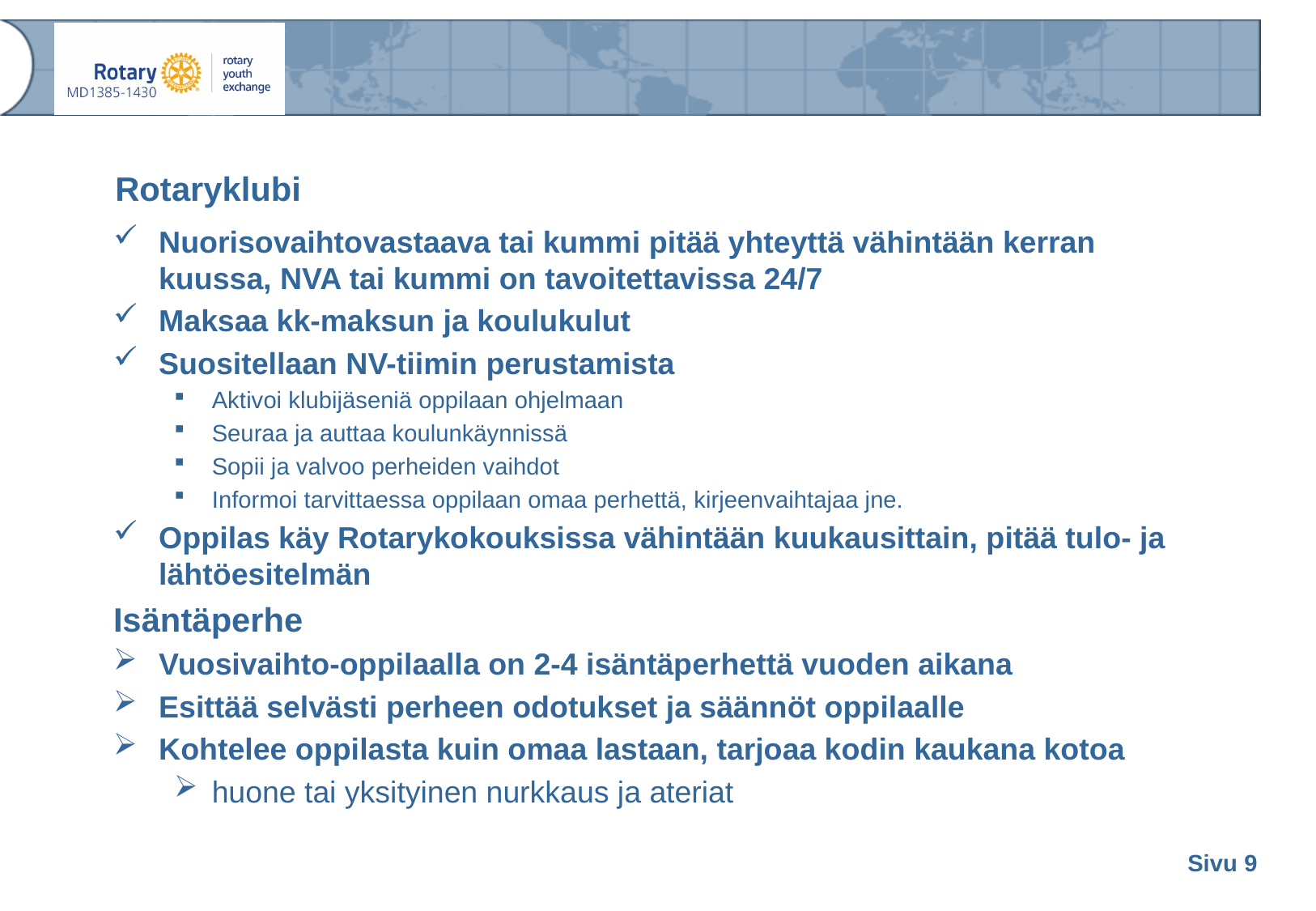

# Rotaryklubi
Nuorisovaihtovastaava tai kummi pitää yhteyttä vähintään kerran kuussa, NVA tai kummi on tavoitettavissa 24/7
Maksaa kk-maksun ja koulukulut
Suositellaan NV-tiimin perustamista
Aktivoi klubijäseniä oppilaan ohjelmaan
Seuraa ja auttaa koulunkäynnissä
Sopii ja valvoo perheiden vaihdot
Informoi tarvittaessa oppilaan omaa perhettä, kirjeenvaihtajaa jne.
Oppilas käy Rotarykokouksissa vähintään kuukausittain, pitää tulo- ja lähtöesitelmän
Isäntäperhe
Vuosivaihto-oppilaalla on 2-4 isäntäperhettä vuoden aikana
Esittää selvästi perheen odotukset ja säännöt oppilaalle
Kohtelee oppilasta kuin omaa lastaan, tarjoaa kodin kaukana kotoa
huone tai yksityinen nurkkaus ja ateriat

Sivu 9